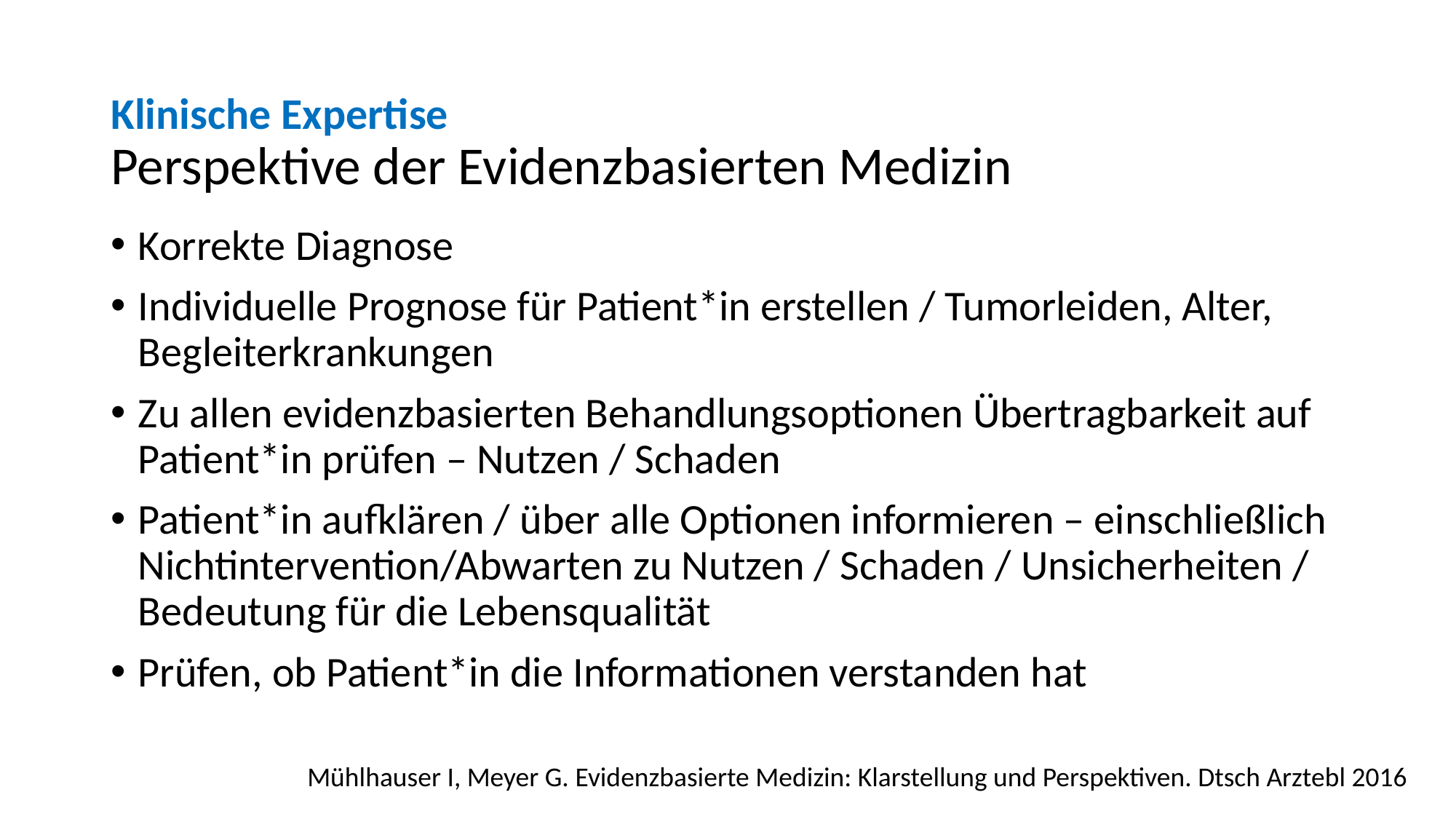

# Klinische Expertise Perspektive der Evidenzbasierten Medizin
Korrekte Diagnose
Individuelle Prognose für Patient*in erstellen / Tumorleiden, Alter, Begleiterkrankungen
Zu allen evidenzbasierten Behandlungsoptionen Übertragbarkeit auf Patient*in prüfen – Nutzen / Schaden
Patient*in aufklären / über alle Optionen informieren – einschließlich Nichtintervention/Abwarten zu Nutzen / Schaden / Unsicherheiten / Bedeutung für die Lebensqualität
Prüfen, ob Patient*in die Informationen verstanden hat
Mühlhauser I, Meyer G. Evidenzbasierte Medizin: Klarstellung und Perspektiven. Dtsch Arztebl 2016